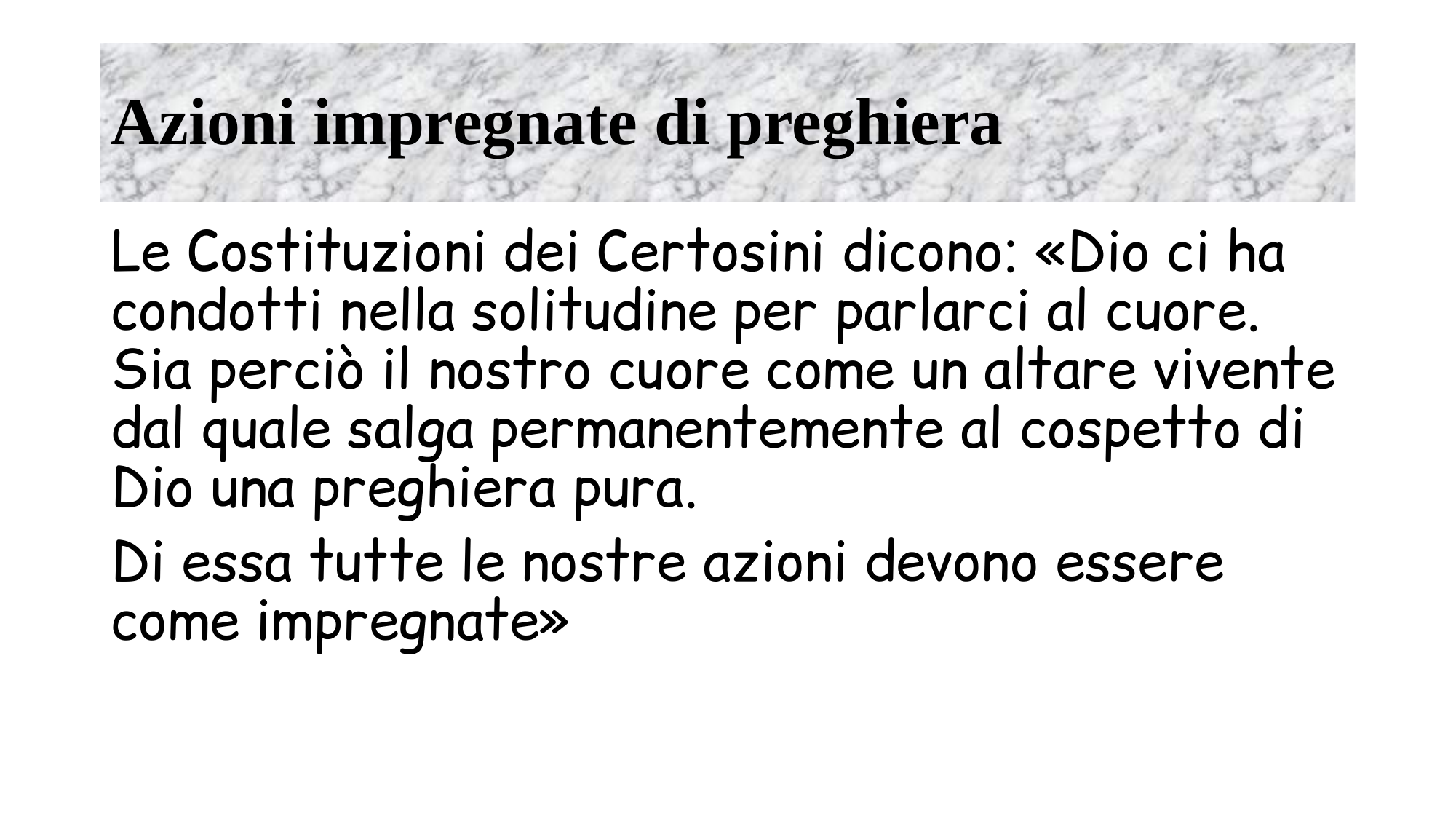

# Azioni impregnate di preghiera
Le Costituzioni dei Certosini dicono: «Dio ci ha condotti nella solitudine per parlarci al cuore. Sia perciò il nostro cuore come un altare vivente dal quale salga permanentemente al cospetto di Dio una preghiera pura.
Di essa tutte le nostre azioni devono essere come impregnate»